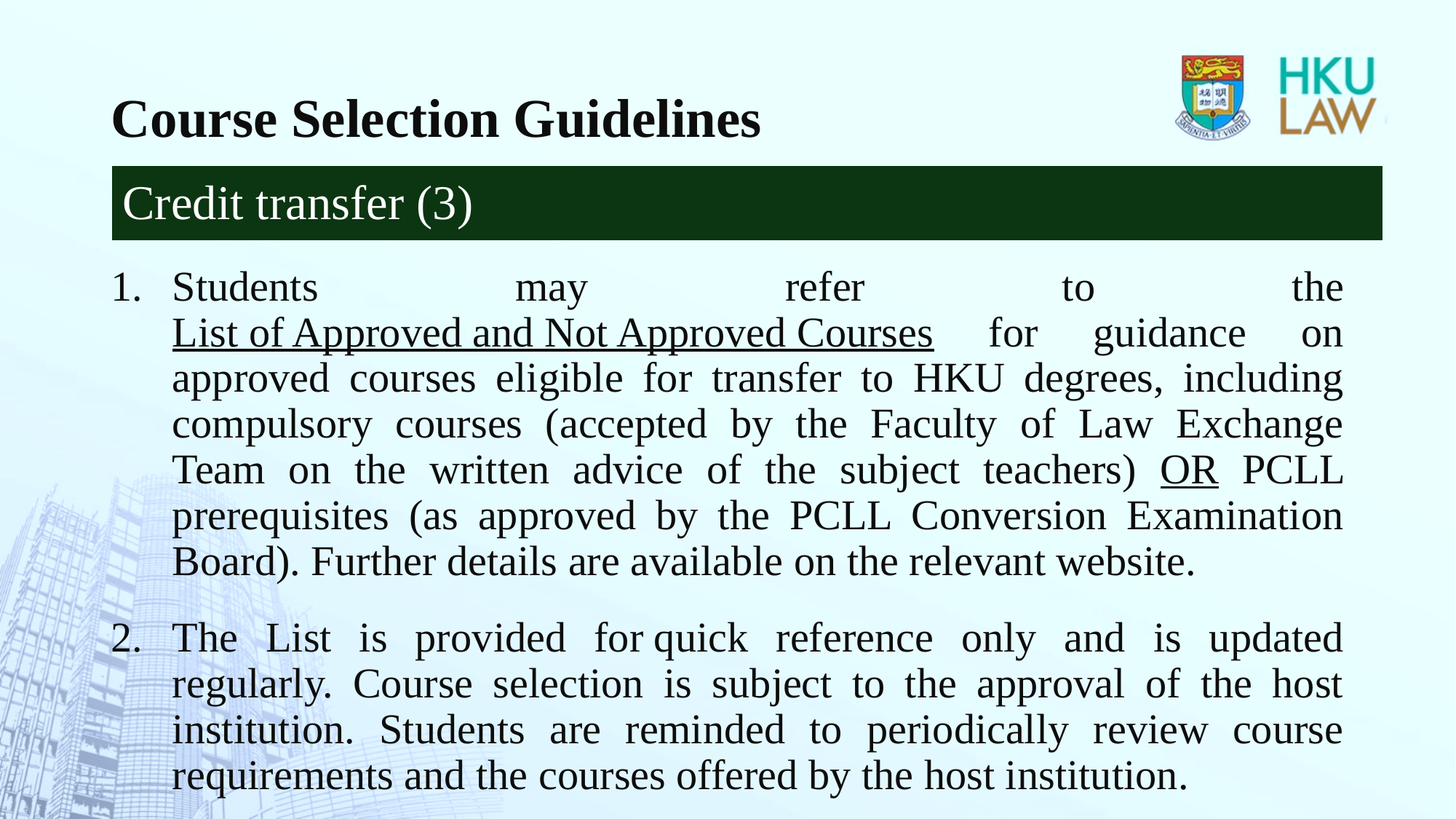

# Course Selection Guidelines
Credit transfer (3)
Students may refer to the List of Approved and Not Approved Courses for guidance on approved courses eligible for transfer to HKU degrees, including compulsory courses (accepted by the Faculty of Law Exchange Team on the written advice of the subject teachers) OR PCLL prerequisites (as approved by the PCLL Conversion Examination Board). Further details are available on the relevant website.
The List is provided for quick reference only and is updated regularly. Course selection is subject to the approval of the host institution. Students are reminded to periodically review course requirements and the courses offered by the host institution.